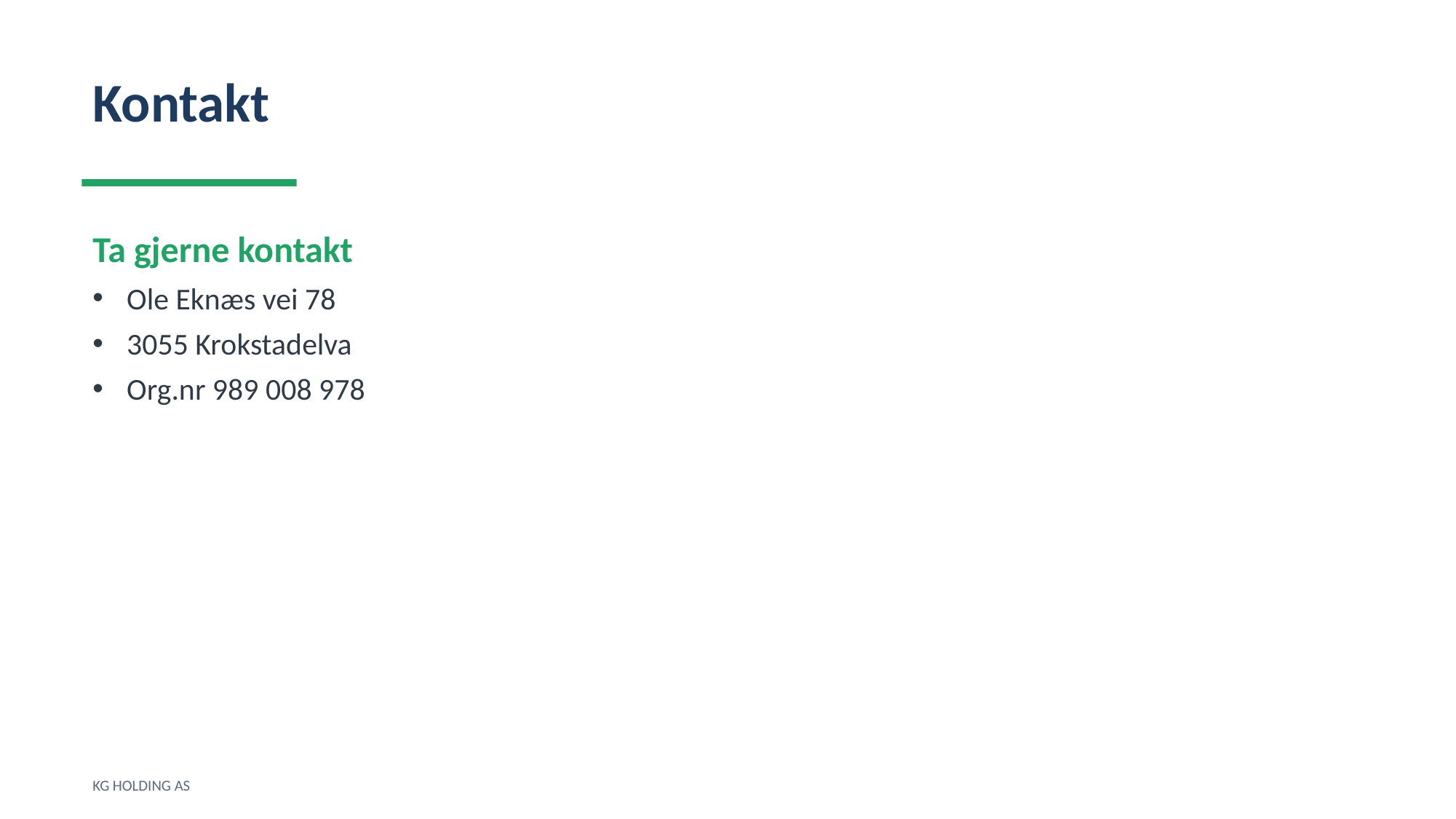

Kontakt

Ta gjerne kontakt
Ole Eknæs vei 78
3055 Krokstadelva
Org.nr 989 008 978
KG HOLDING AS